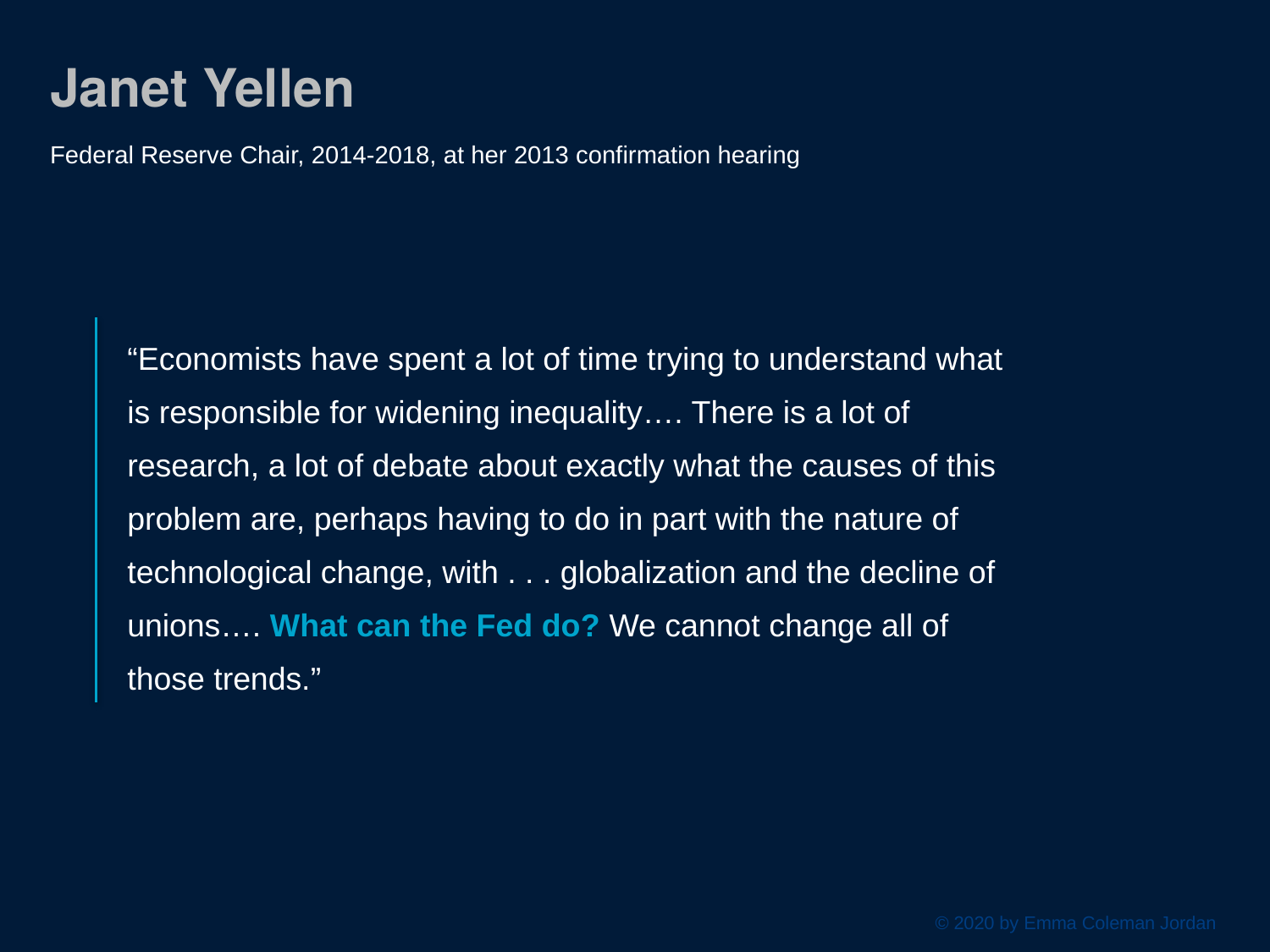

# Janet Yellen
Federal Reserve Chair, 2014-2018, at her 2013 confirmation hearing
“Economists have spent a lot of time trying to understand what is responsible for widening inequality…. There is a lot of research, a lot of debate about exactly what the causes of this problem are, perhaps having to do in part with the nature of technological change, with . . . globalization and the decline of unions…. What can the Fed do? We cannot change all of those trends.”
© 2020 by Emma Coleman Jordan